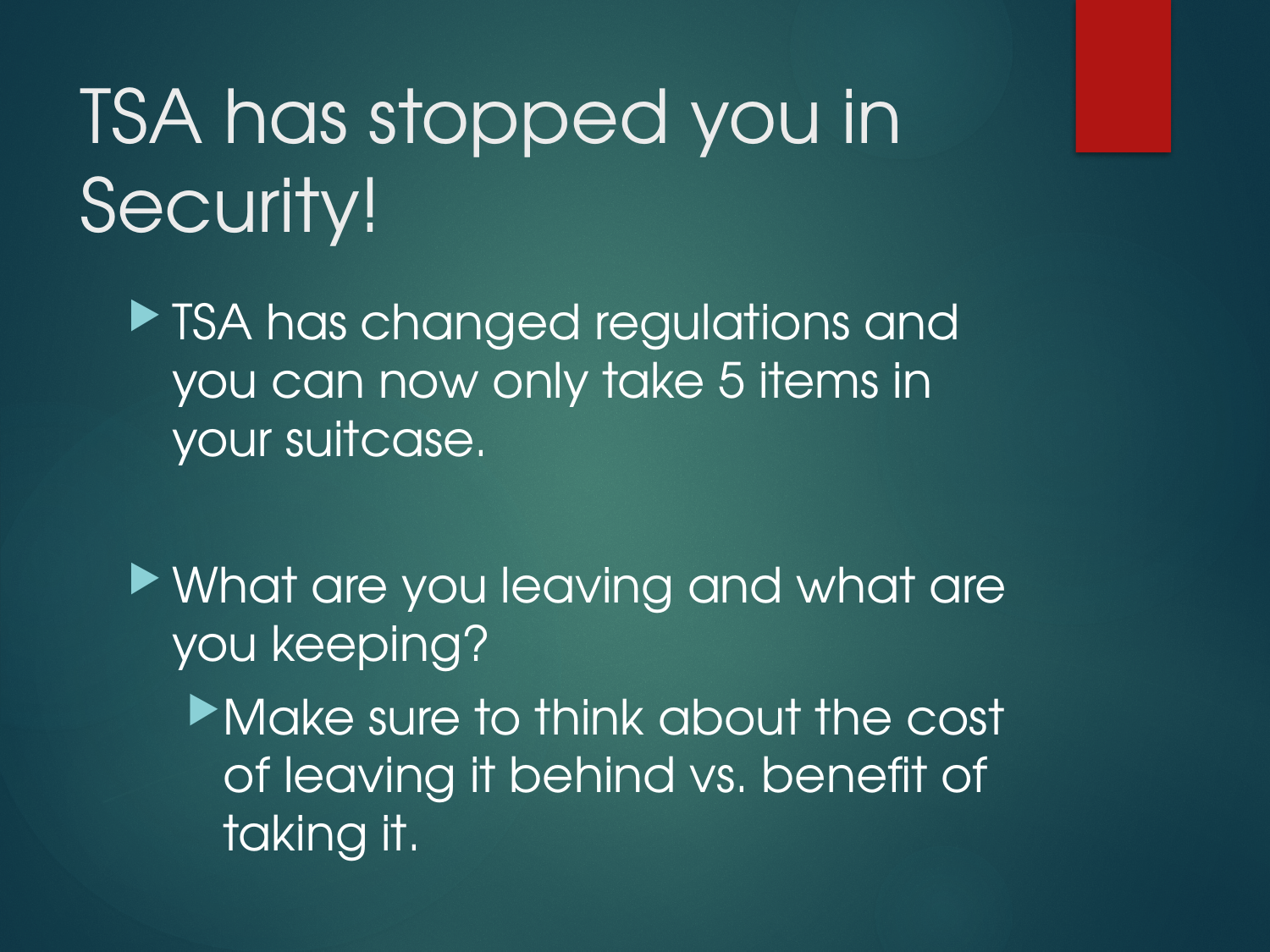

# TSA has stopped you in Security!
TSA has changed regulations and you can now only take 5 items in your suitcase.

What are you leaving and what are you keeping?
Make sure to think about the cost of leaving it behind vs. benefit of taking it.